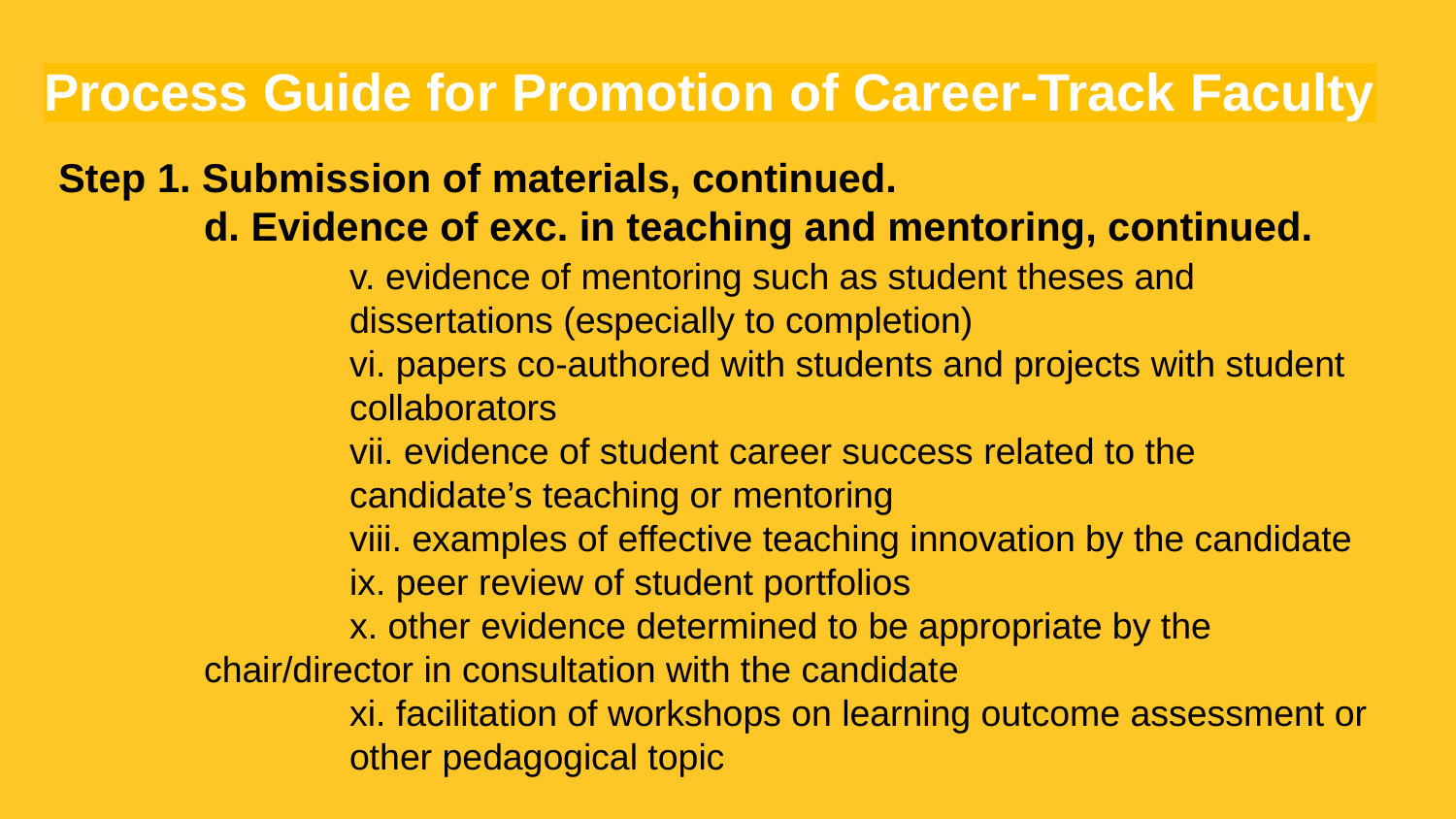

# Process Guide for Promotion of Career-Track Faculty
Step 1. Submission of materials, continued.
	d. Evidence of exc. in teaching and mentoring, continued.
		v. evidence of mentoring such as student theses and 				dissertations (especially to completion)
		vi. papers co-authored with students and projects with student 			collaborators
		vii. evidence of student career success related to the 				candidate’s teaching or mentoring
		viii. examples of effective teaching innovation by the candidate
		ix. peer review of student portfolios
		x. other evidence determined to be appropriate by the 			chair/director in consultation with the candidate
		xi. facilitation of workshops on learning outcome assessment or 		other pedagogical topic